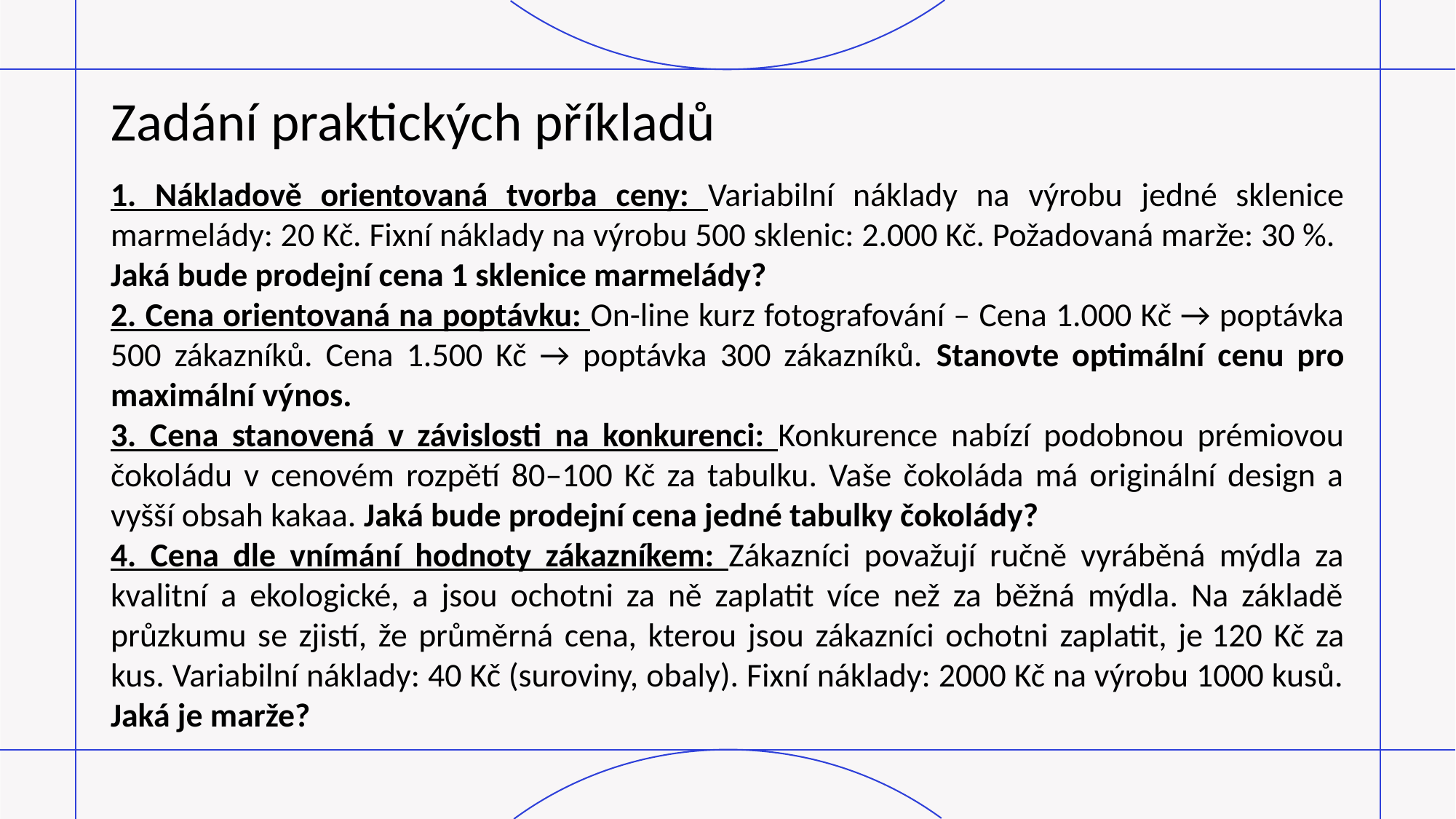

# Zadání praktických příkladů
1. Nákladově orientovaná tvorba ceny: Variabilní náklady na výrobu jedné sklenice marmelády: 20 Kč. Fixní náklady na výrobu 500 sklenic: 2.000 Kč. Požadovaná marže: 30 %.
Jaká bude prodejní cena 1 sklenice marmelády?
2. Cena orientovaná na poptávku: On-line kurz fotografování – Cena 1.000 Kč → poptávka 500 zákazníků. Cena 1.500 Kč → poptávka 300 zákazníků. Stanovte optimální cenu pro maximální výnos.
3. Cena stanovená v závislosti na konkurenci: Konkurence nabízí podobnou prémiovou čokoládu v cenovém rozpětí 80–100 Kč za tabulku. Vaše čokoláda má originální design a vyšší obsah kakaa. Jaká bude prodejní cena jedné tabulky čokolády?
4. Cena dle vnímání hodnoty zákazníkem: Zákazníci považují ručně vyráběná mýdla za kvalitní a ekologické, a jsou ochotni za ně zaplatit více než za běžná mýdla. Na základě průzkumu se zjistí, že průměrná cena, kterou jsou zákazníci ochotni zaplatit, je 120 Kč za kus. Variabilní náklady: 40 Kč (suroviny, obaly). Fixní náklady: 2000 Kč na výrobu 1000 kusů. Jaká je marže?